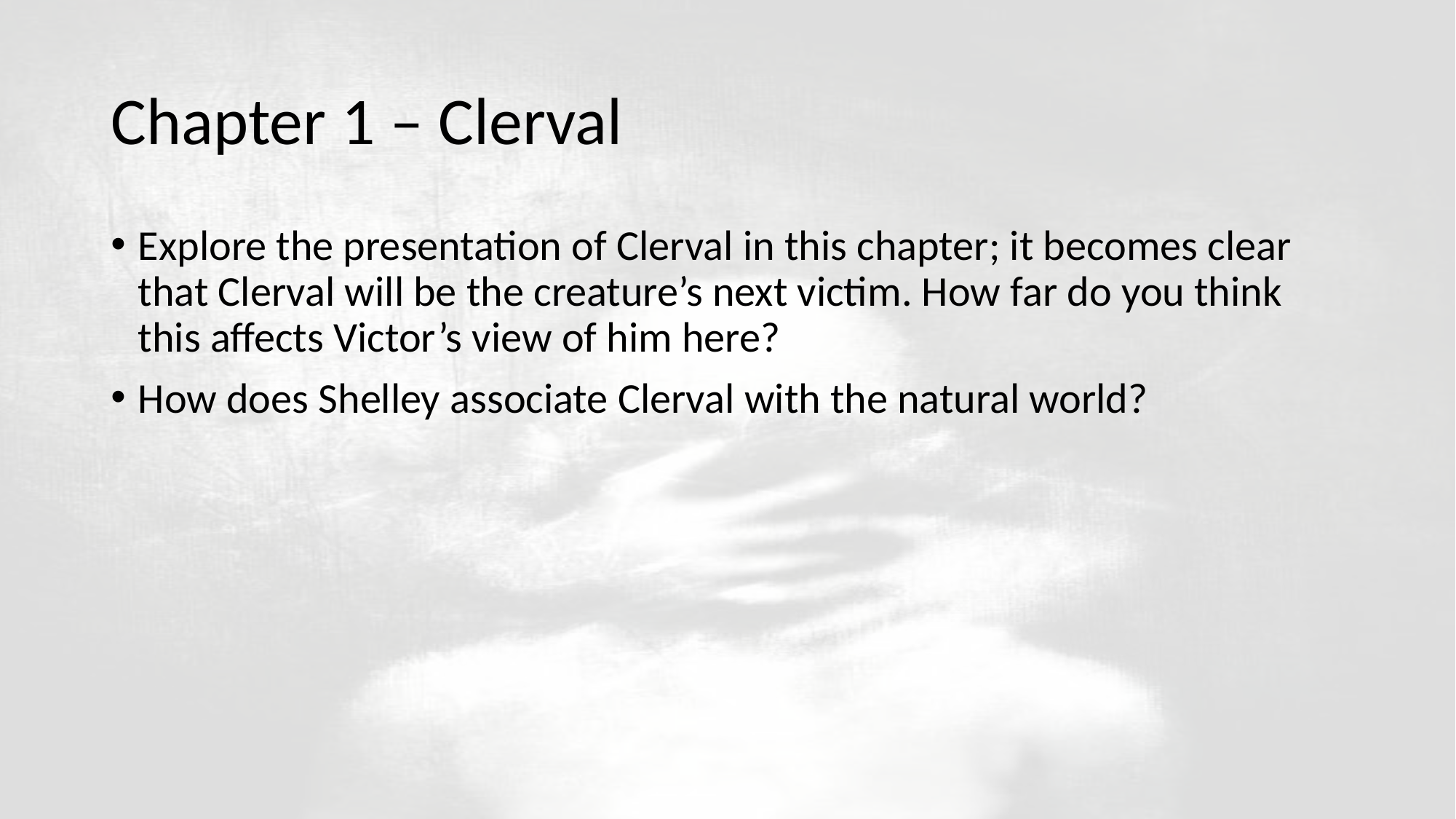

# Chapter 1 – Clerval
Explore the presentation of Clerval in this chapter; it becomes clear that Clerval will be the creature’s next victim. How far do you think this affects Victor’s view of him here?
How does Shelley associate Clerval with the natural world?